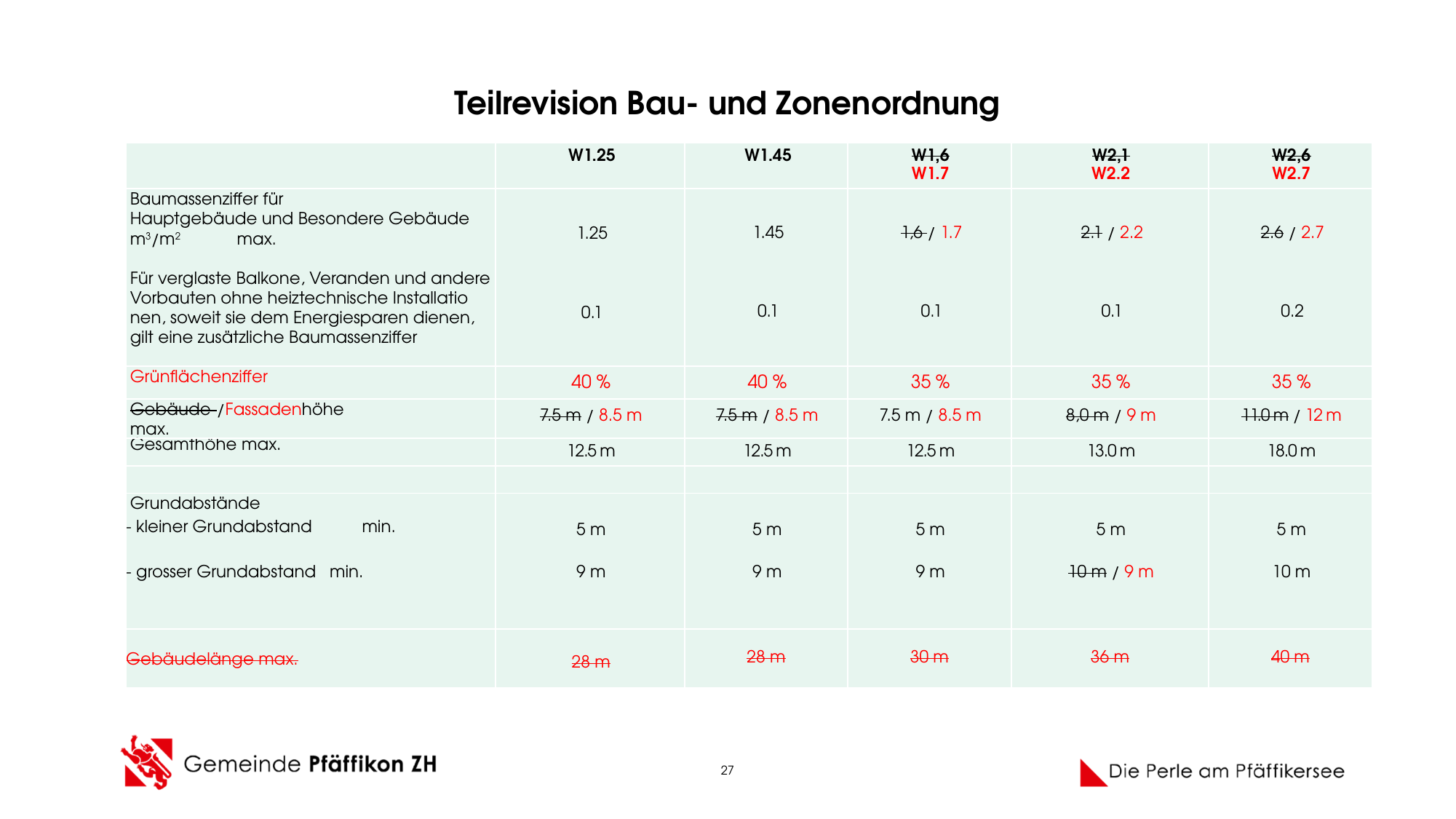

# Teilrevision Bau- und Zonenordnung
|  | W1.25 | W1.45 | W1,6 W1.7 | W2,1 W2.2 | W2,6 W2.7 |
| --- | --- | --- | --- | --- | --- |
| Baumassenziffer für Hauptgebäude und Besondere Gebäude m3/m2 max. Für verglaste Balko­ne, Veranden und andere Vorbauten ohne heiz­tech­ni­sche Installatio­nen, soweit sie dem Ener­gie­sparen dienen, gilt eine zu­sätzliche Bau­massenziffer | 1.25        0.1 | 1.45        0.1 | 1,6 / 1.7       0.1 | 2.1 / 2.2       0.1 | 2.6 / 2.7        0.2 |
| Grünflächenziffer | 40 % | 40 % | 35 % | 35 % | 35 % |
| Gebäude-/Fassadenhöhe max. | 7.5 m / 8.5 m | 7.5 m / 8.5 m | 7.5 m / 8.5 m | 8,0 m / 9 m | 11.0 m / 12 m |
| Gesamthöhe max. | 12.5 m | 12.5 m | 12.5 m | 13.0 m | 18.0 m |
|  |  |  |  |  |  |
| Grundabstände - kleiner Grundabstand min.   - grosser Grundabstand min. | 5 m 9 m | 5 m 9 m | 5 m 9 m | 5 m 10 m / 9 m | 5 m 10 m |
| Gebäudelänge max. | 28 m | 28 m | 30 m | 36 m | 40 m |
27